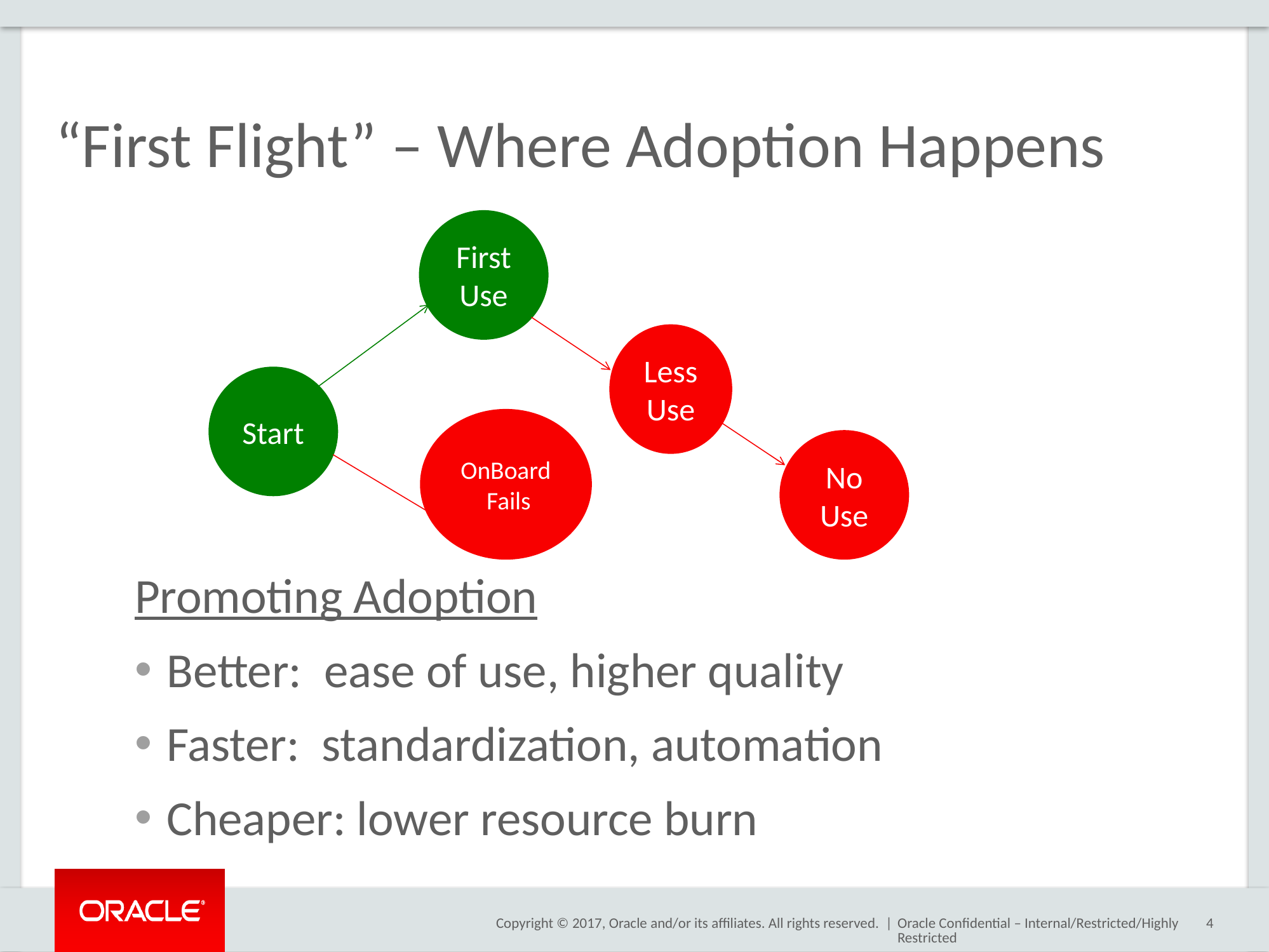

# “First Flight” – Where Adoption Happens
First Use
Less Use
Start
OnBoard
 Fails
No Use
Promoting Adoption
Better:  ease of use, higher quality
Faster:  standardization, automation
Cheaper: lower resource burn
Oracle Confidential – Internal/Restricted/Highly Restricted
4